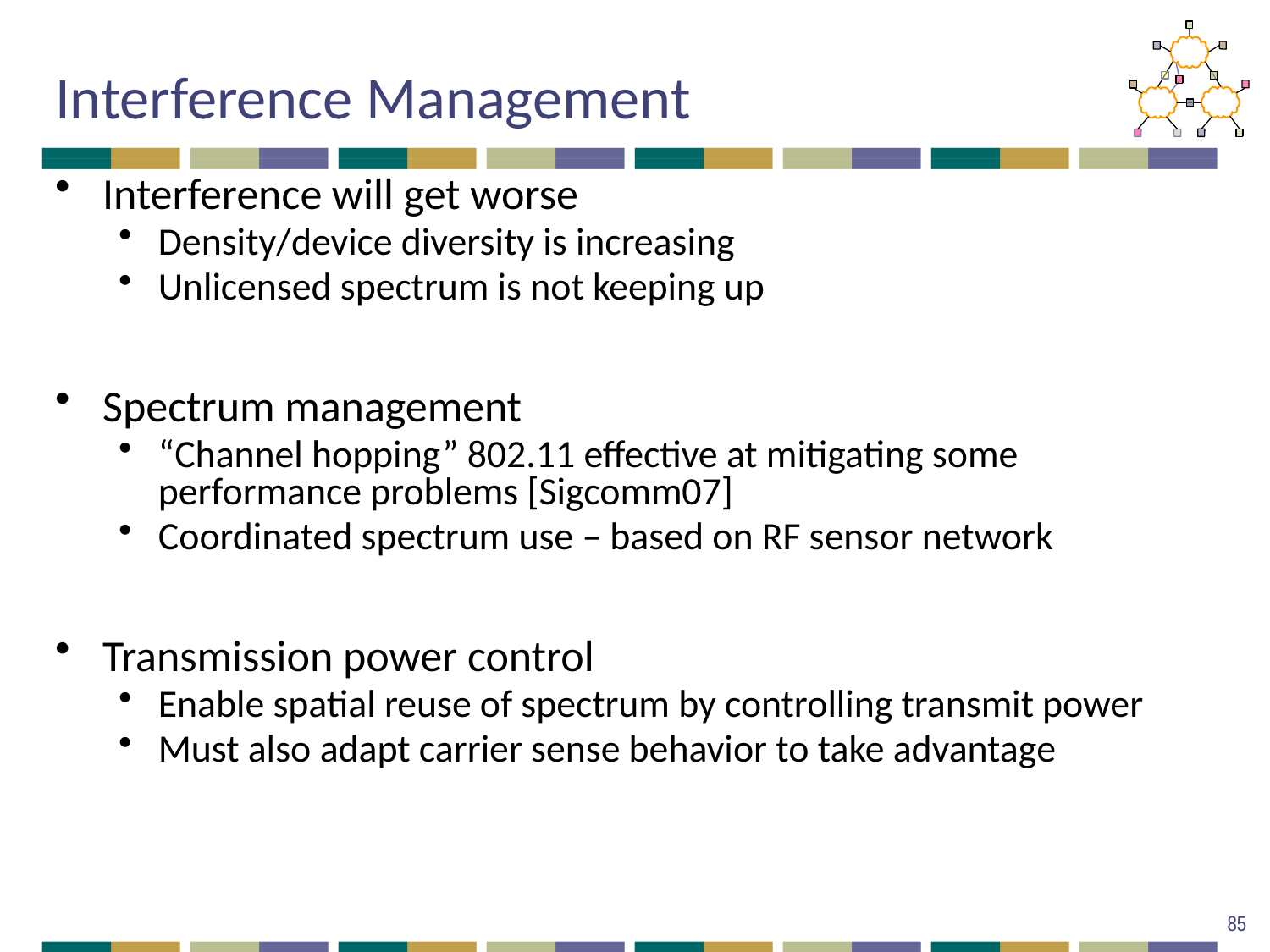

# Interference Management
Interference will get worse
Density/device diversity is increasing
Unlicensed spectrum is not keeping up

Spectrum management
“Channel hopping” 802.11 effective at mitigating some performance problems [Sigcomm07]
Coordinated spectrum use – based on RF sensor network

Transmission power control
Enable spatial reuse of spectrum by controlling transmit power
Must also adapt carrier sense behavior to take advantage
85